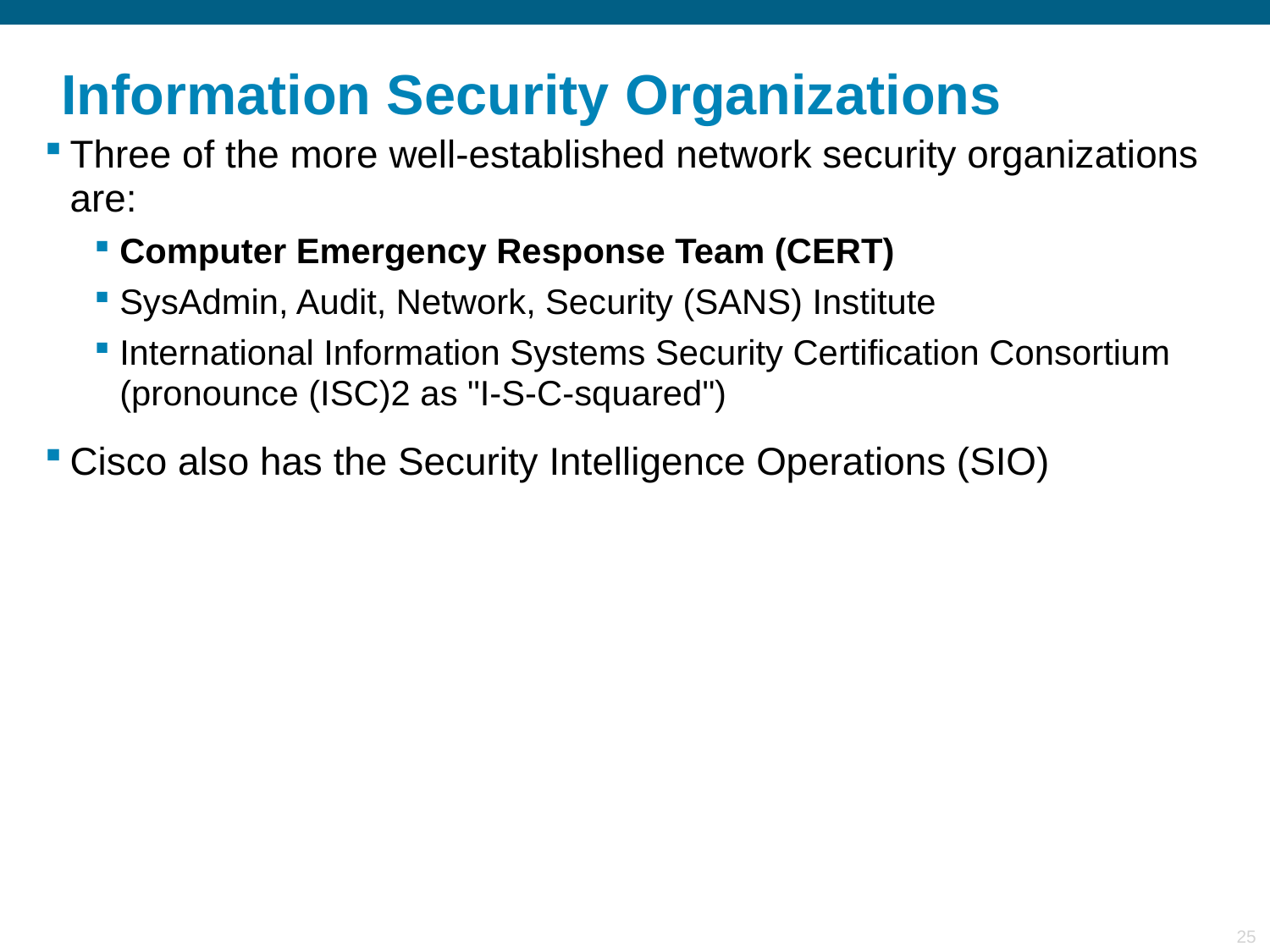

# Information Security Organizations
Three of the more well-established network security organizations are:
Computer Emergency Response Team (CERT)
SysAdmin, Audit, Network, Security (SANS) Institute
International Information Systems Security Certification Consortium (pronounce (ISC)2 as "I-S-C-squared")
Cisco also has the Security Intelligence Operations (SIO)